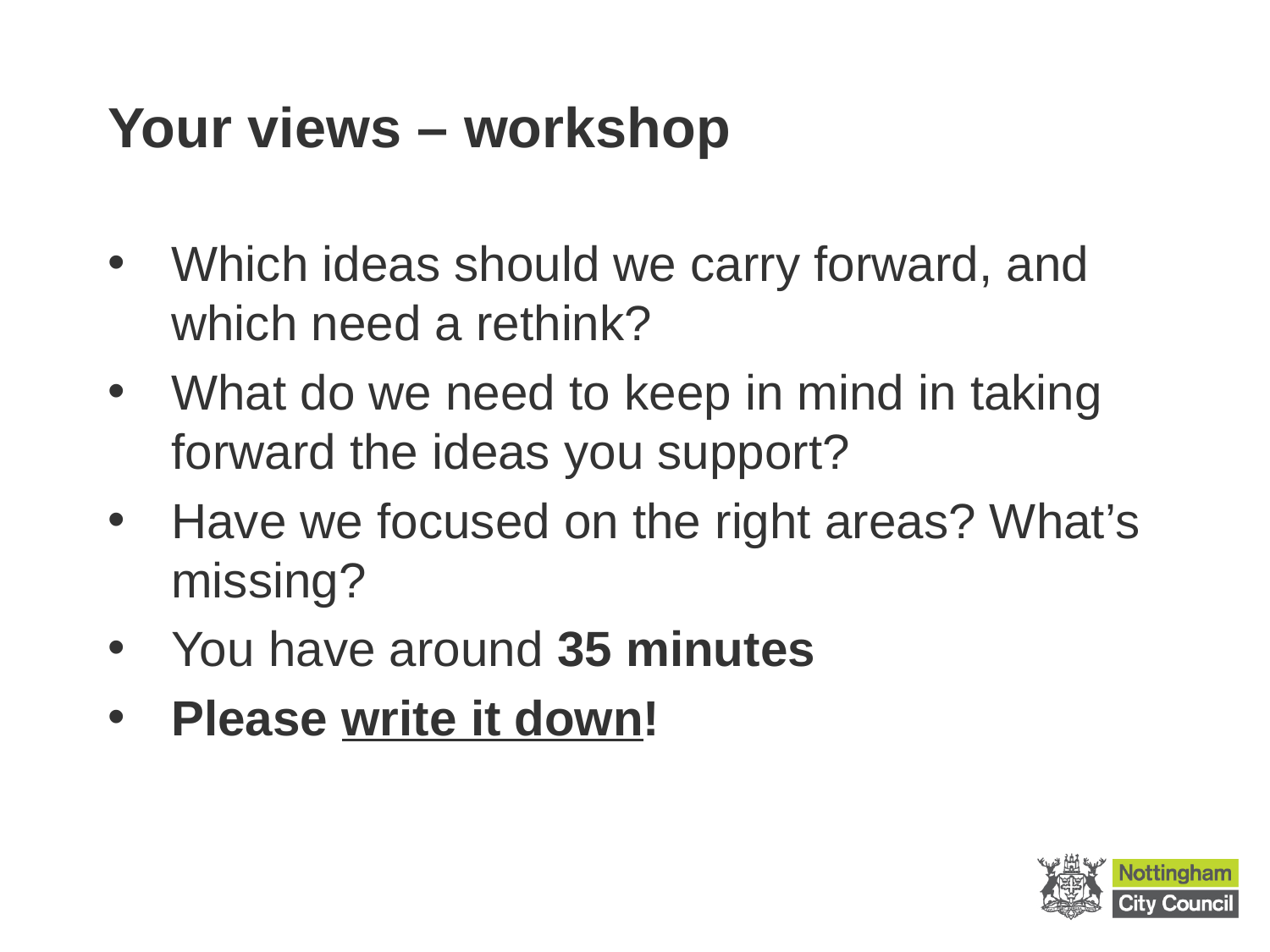

# Your views – workshop
Which ideas should we carry forward, and which need a rethink?
What do we need to keep in mind in taking forward the ideas you support?
Have we focused on the right areas? What’s missing?
You have around 35 minutes
Please write it down!